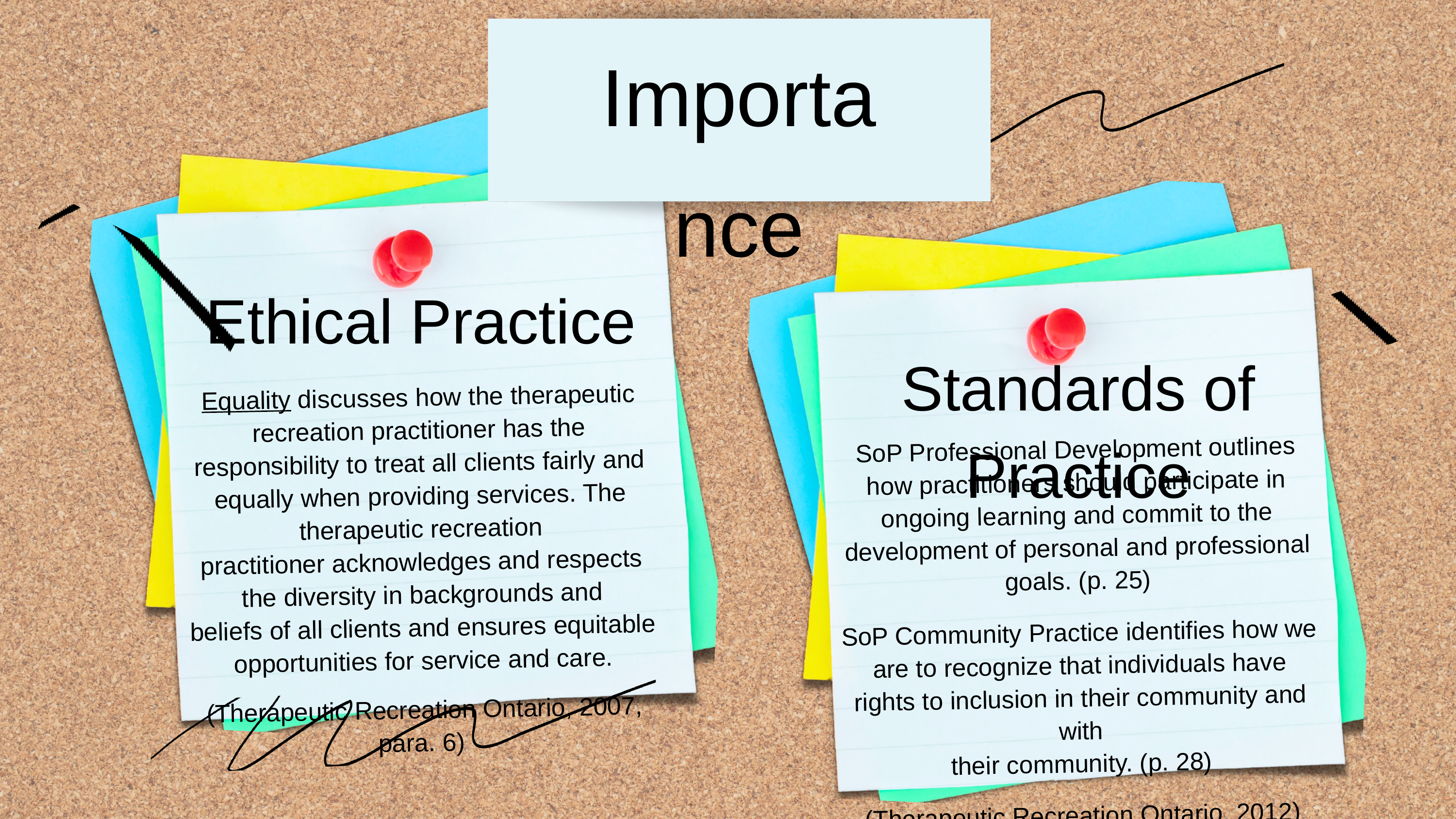

Importance

Ethical Practice
Standards of Practice
Equality discusses how the therapeutic recreation practitioner has the responsibility to treat all clients fairly and equally when providing services. The therapeutic recreation
practitioner acknowledges and respects the diversity in backgrounds and
beliefs of all clients and ensures equitable opportunities for service and care.

(Therapeutic Recreation Ontario, 2007, para. 6)
SoP Professional Development outlines how practitioners should participate in ongoing learning and commit to the development of personal and professional goals. (p. 25)

SoP Community Practice identifies how we are to recognize that individuals have rights to inclusion in their community and with
their community. (p. 28)

(Therapeutic Recreation Ontario, 2012)